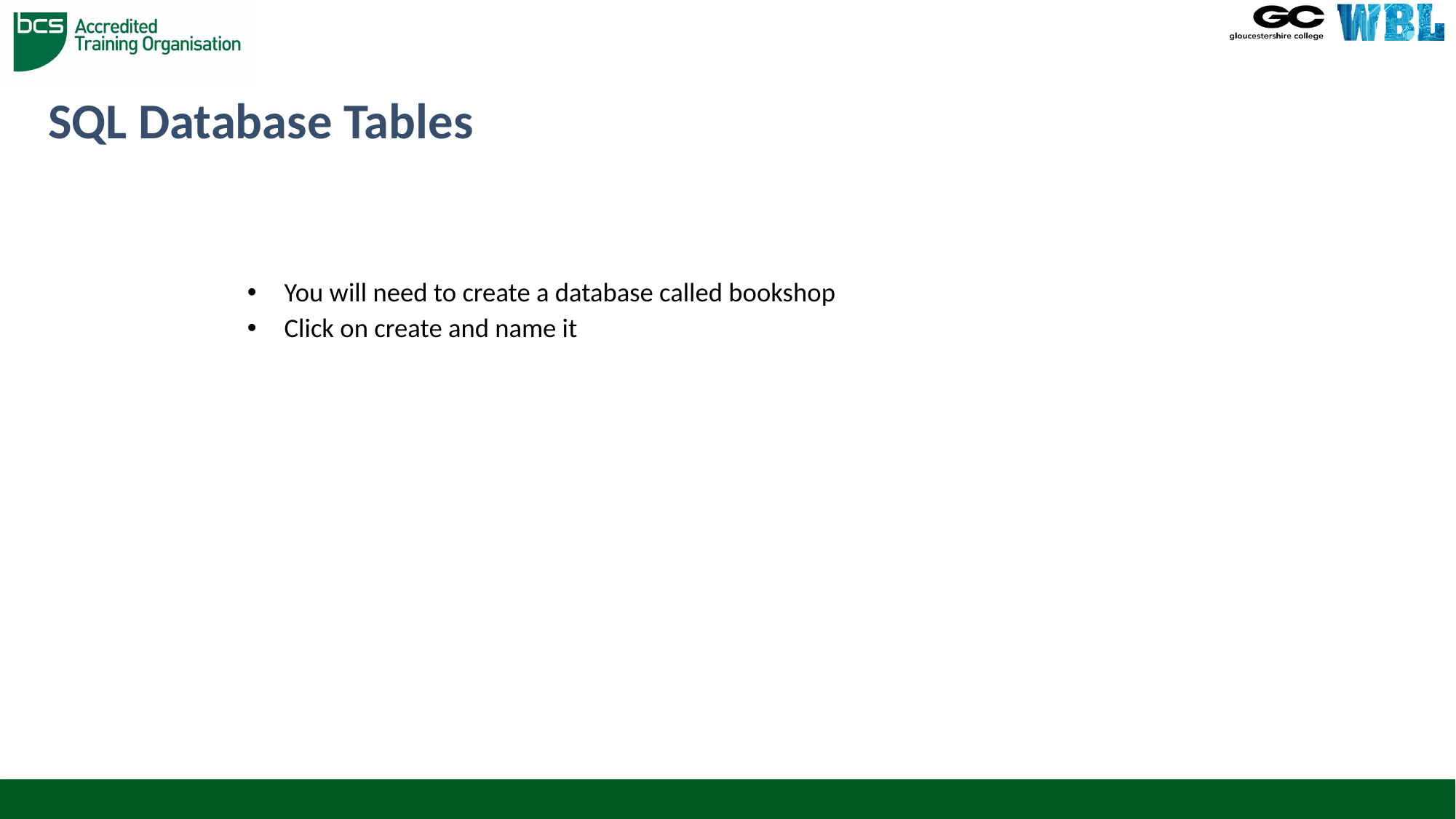

# SQL Database Tables
You will need to create a database called bookshop
Click on create and name it